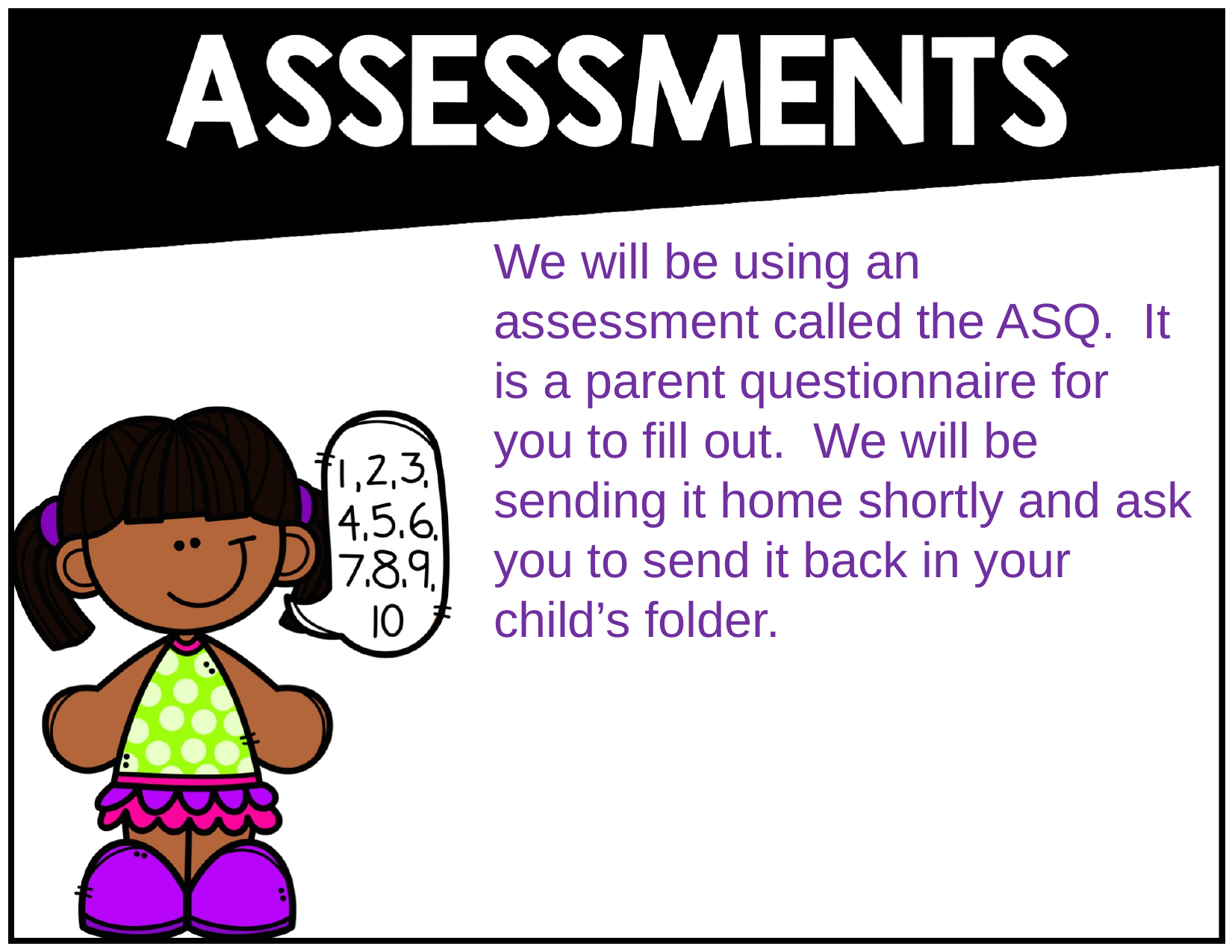

We will be using an assessment called the ASQ.  It is a parent questionnaire for you to fill out.  We will be sending it home shortly and ask you to send it back in your child’s folder.